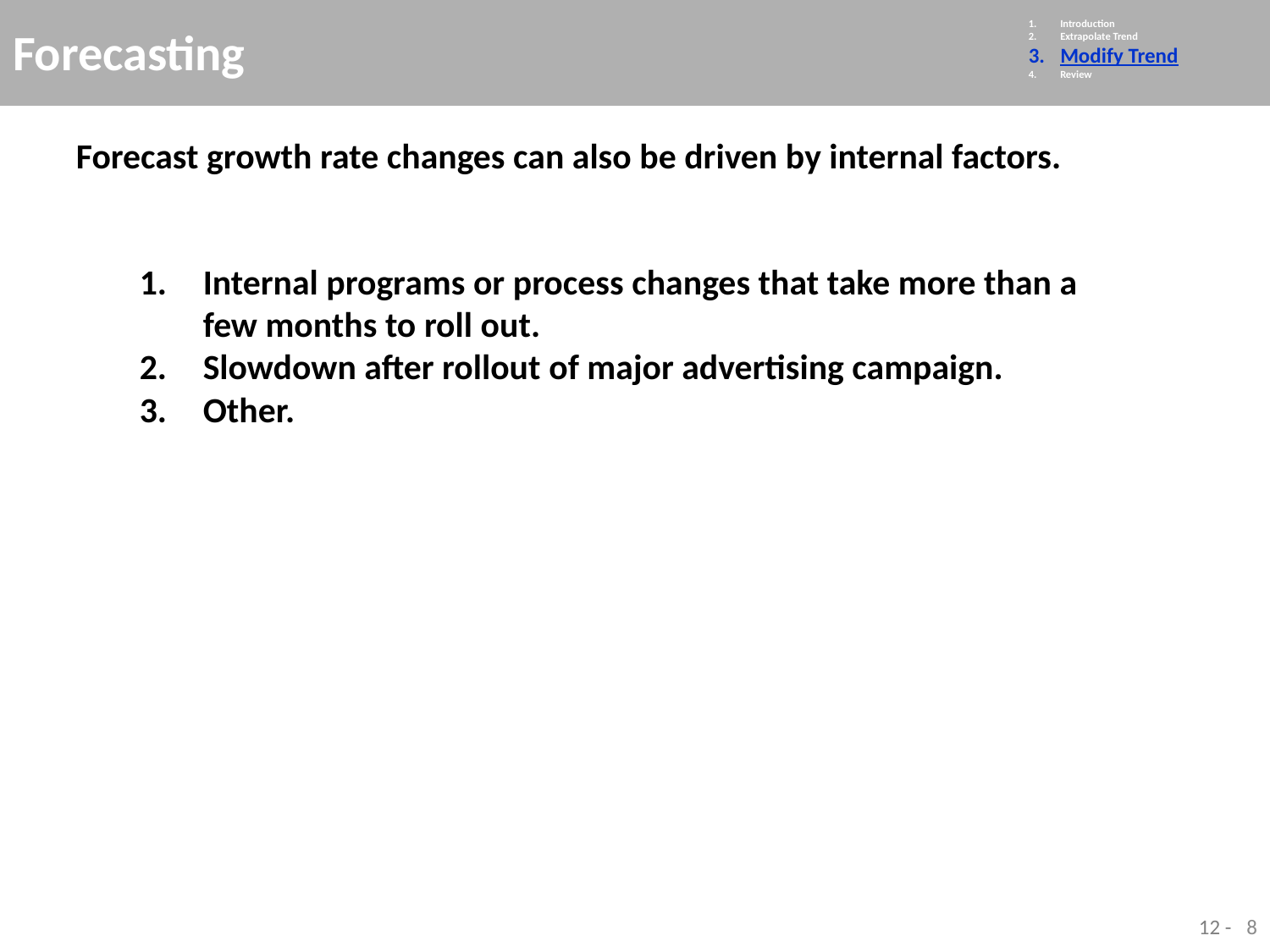

# Forecasting
Introduction
Extrapolate Trend
Modify Trend
Review
Forecast growth rate changes can also be driven by internal factors.
Internal programs or process changes that take more than a few months to roll out.
Slowdown after rollout of major advertising campaign.
Other.
8
12 -